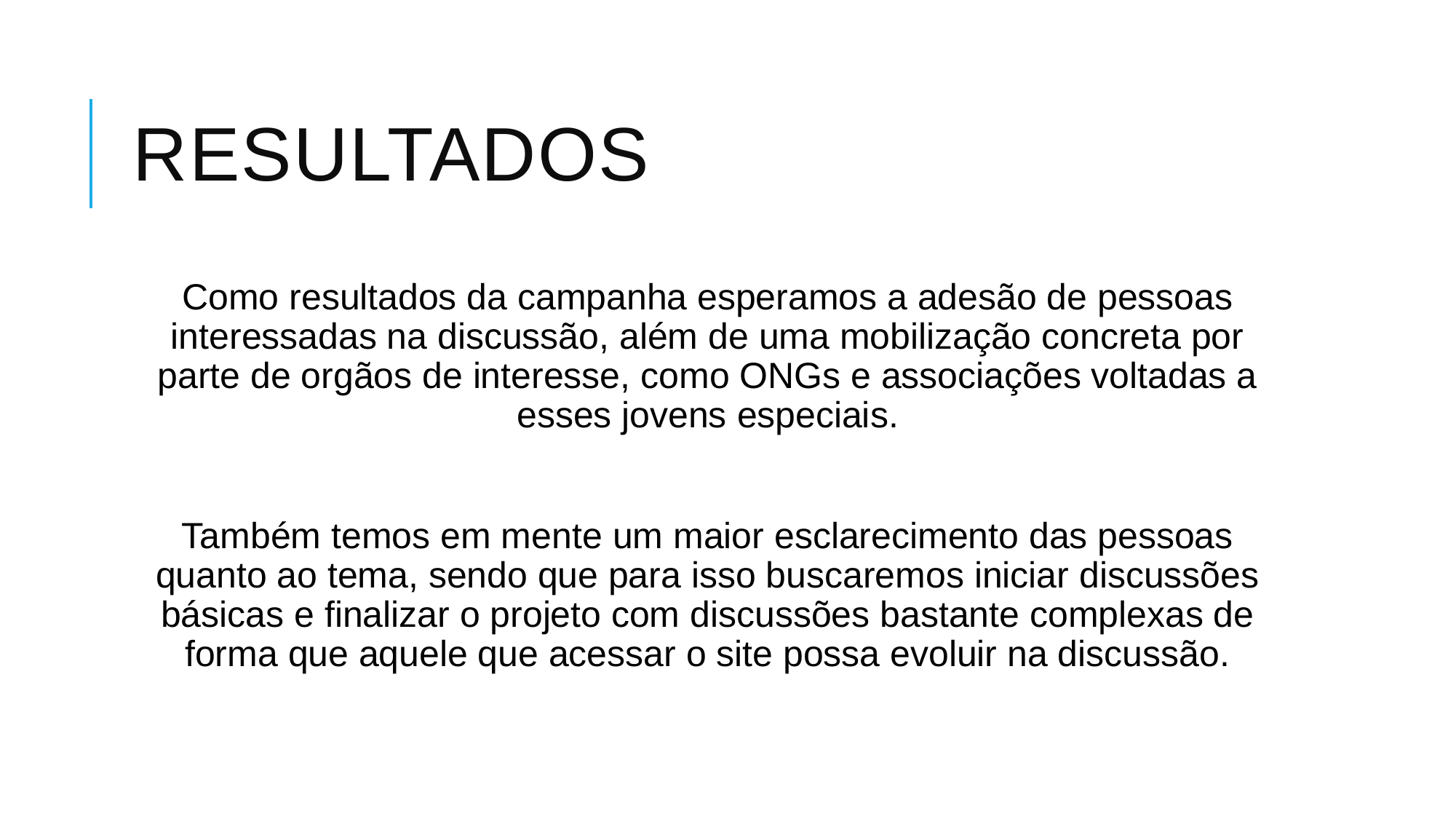

# Resultados
Como resultados da campanha esperamos a adesão de pessoas interessadas na discussão, além de uma mobilização concreta por parte de orgãos de interesse, como ONGs e associações voltadas a esses jovens especiais.

Também temos em mente um maior esclarecimento das pessoas quanto ao tema, sendo que para isso buscaremos iniciar discussões básicas e finalizar o projeto com discussões bastante complexas de forma que aquele que acessar o site possa evoluir na discussão.